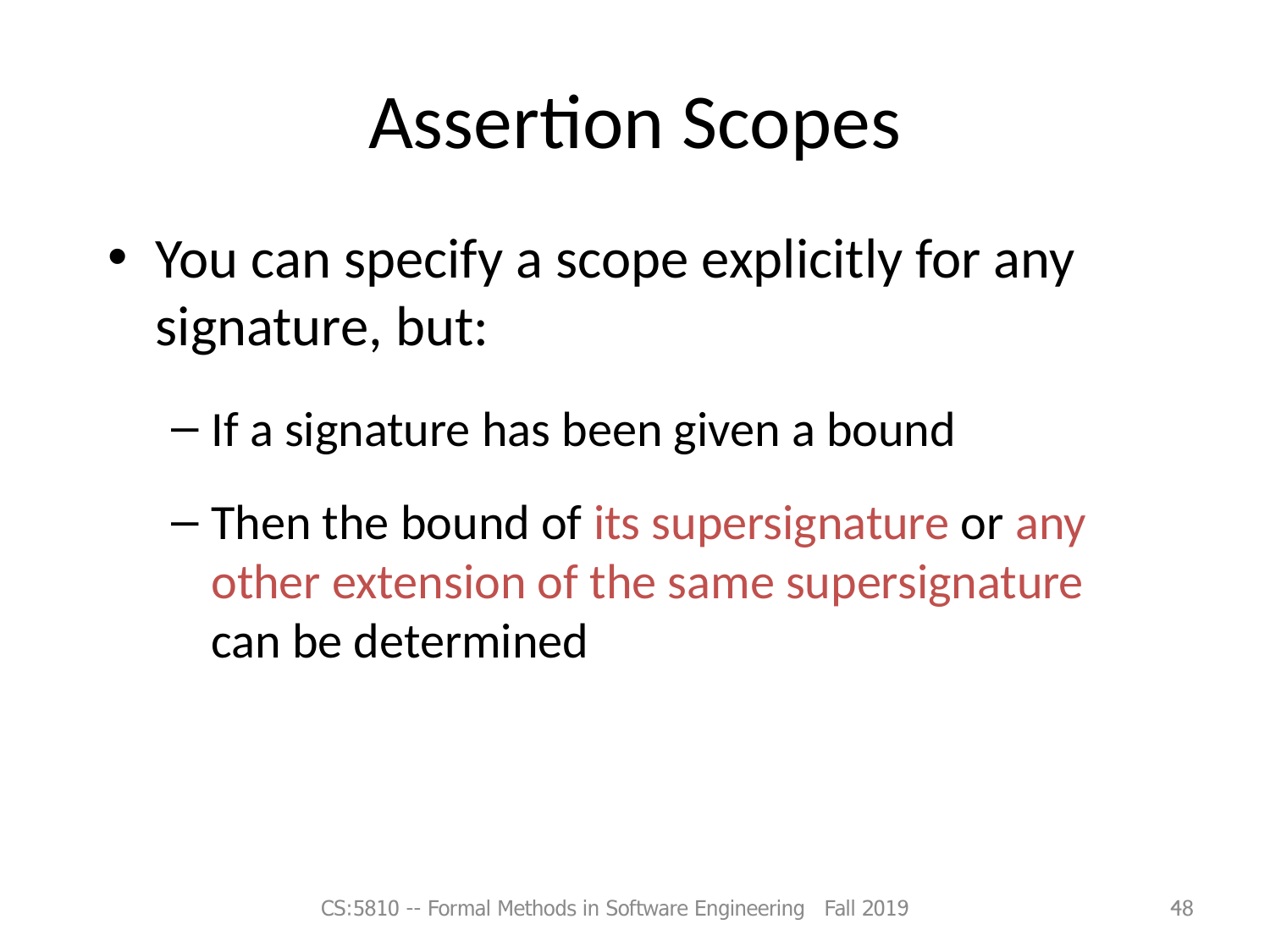

# Assertion Scopes
You can specify a scope explicitly for any signature, but:

If a signature has been given a bound

Then the bound of its supersignature or any other extension of the same supersignature can be determined
CS:5810 -- Formal Methods in Software Engineering   Fall 2019
48